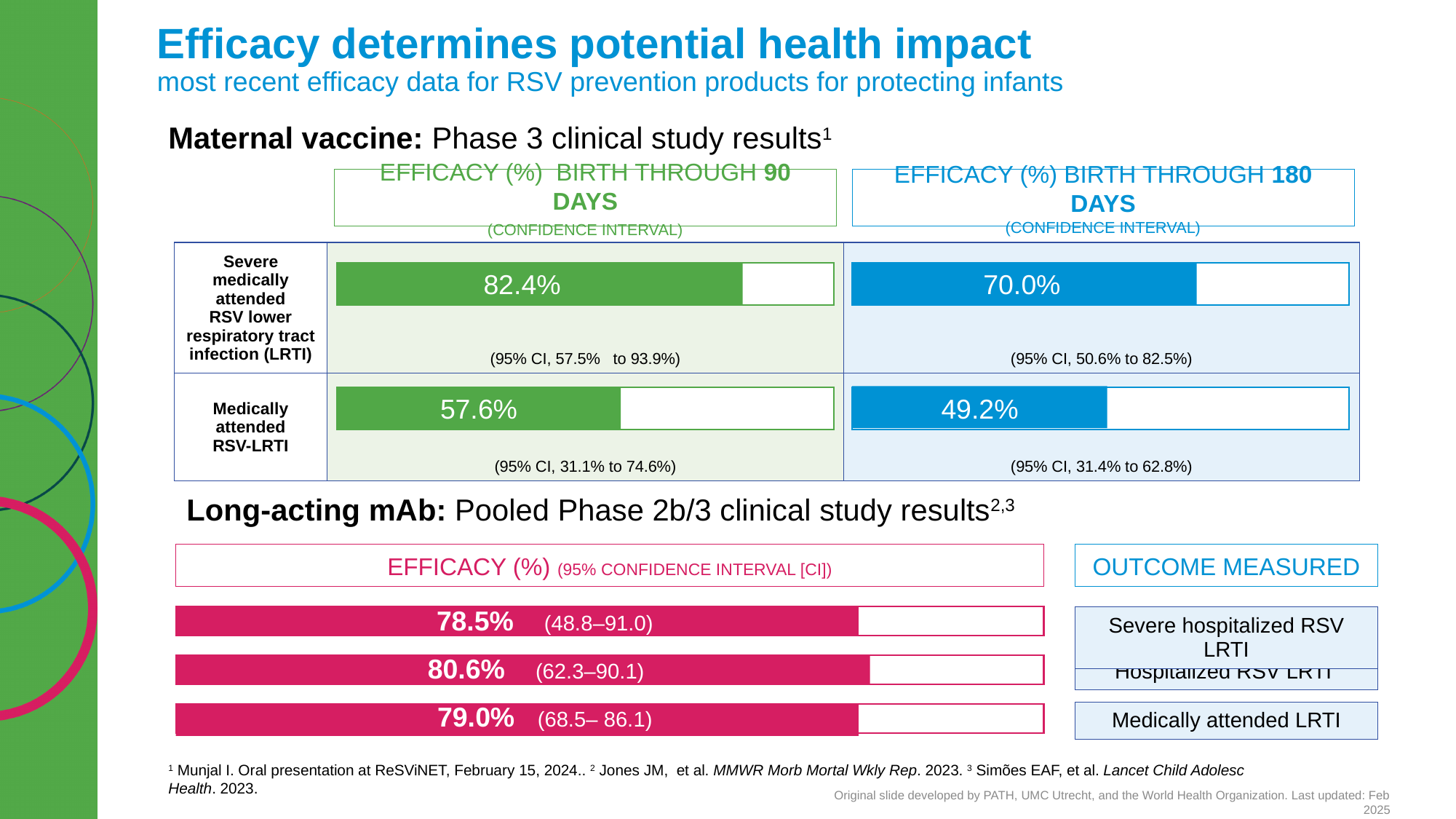

# Efficacy determines potential health impact most recent efficacy data for RSV prevention products for protecting infants
Maternal vaccine: Phase 3 clinical study results1
EFFICACY (%)  BIRTH THROUGH 90 DAYS
(CONFIDENCE INTERVAL)
EFFICACY (%) BIRTH THROUGH 180 DAYS
(CONFIDENCE INTERVAL)
| Severe medically attended RSV lower respiratory tract infection (LRTI) | (95% CI, 57.5% to 93.9%) | (95% CI, 50.6% to 82.5%) |
| --- | --- | --- |
| Medically attended RSV-LRTI | (95% CI, 31.1% to 74.6%) | (95% CI, 31.4% to 62.8%) |
82.4%
70.0%

57.6%
49.2%

Long-acting mAb: Pooled Phase 2b/3 clinical study results2,3
EFFICACY (%) (95% CONFIDENCE INTERVAL [CI])
OUTCOME MEASURED
78.5%    (48.8–91.0)

| Severe hospitalized RSV LRTI |
| --- |
80.6%    (62.3–90.1)
| Hospitalized RSV LRTI |
| --- |

78.6%
79.0%   (68.5– 86.1)
| Medically attended LRTI |
| --- |

1 Munjal I. Oral presentation at ReSViNET, February 15, 2024.. 2 Jones JM,  et al. MMWR Morb Mortal Wkly Rep. 2023. 3 Simões EAF, et al. Lancet Child Adolesc Health. 2023.

Original slide developed by PATH, UMC Utrecht, and the World Health Organization. Last updated: Feb 2025